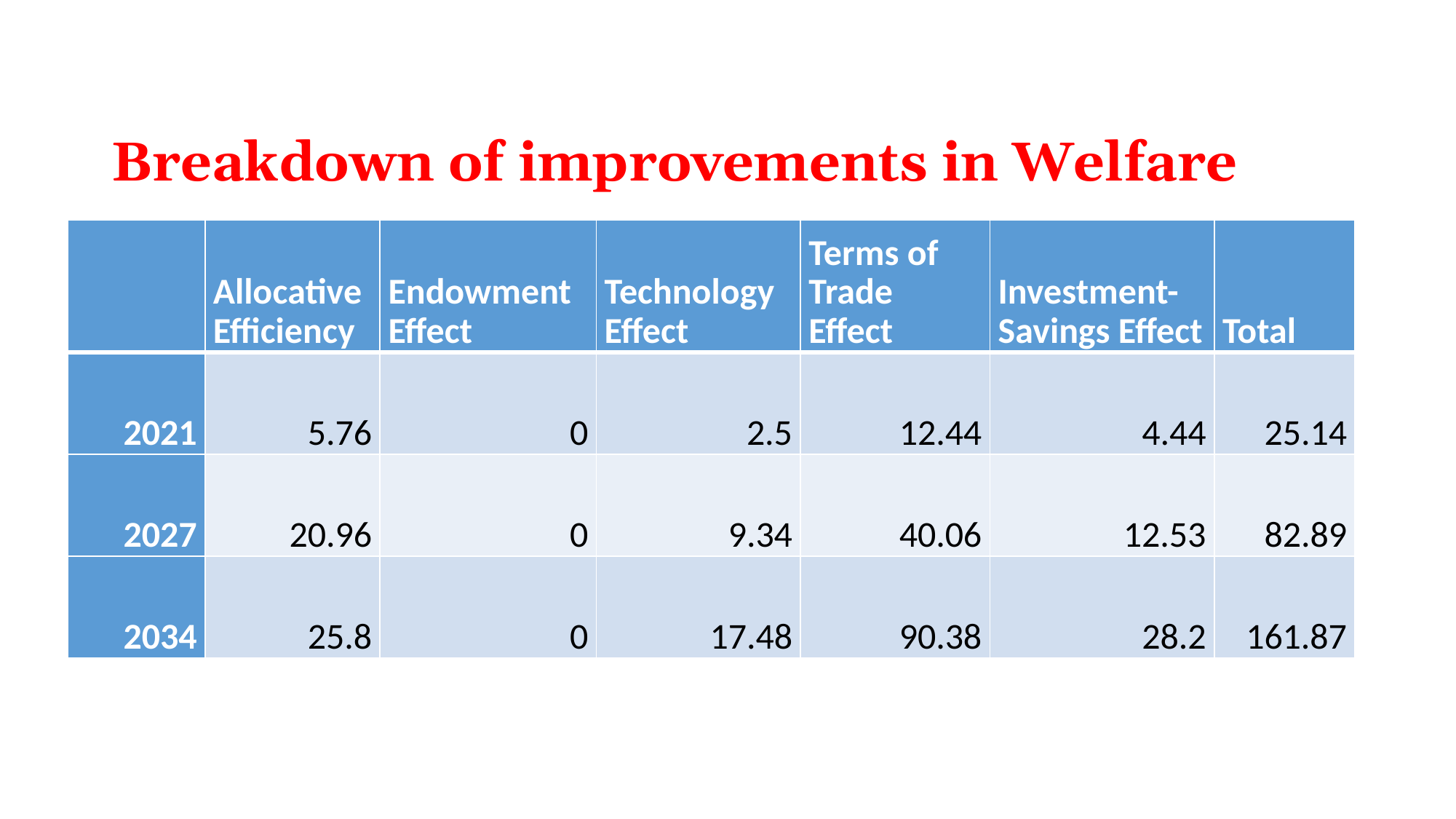

# Breakdown of improvements in Welfare
|  | Allocative Efficiency | Endowment Effect | Technology Effect | Terms of Trade Effect | Investment-Savings Effect | Total |
| --- | --- | --- | --- | --- | --- | --- |
| 2021 | 5.76 | 0 | 2.5 | 12.44 | 4.44 | 25.14 |
| 2027 | 20.96 | 0 | 9.34 | 40.06 | 12.53 | 82.89 |
| 2034 | 25.8 | 0 | 17.48 | 90.38 | 28.2 | 161.87 |